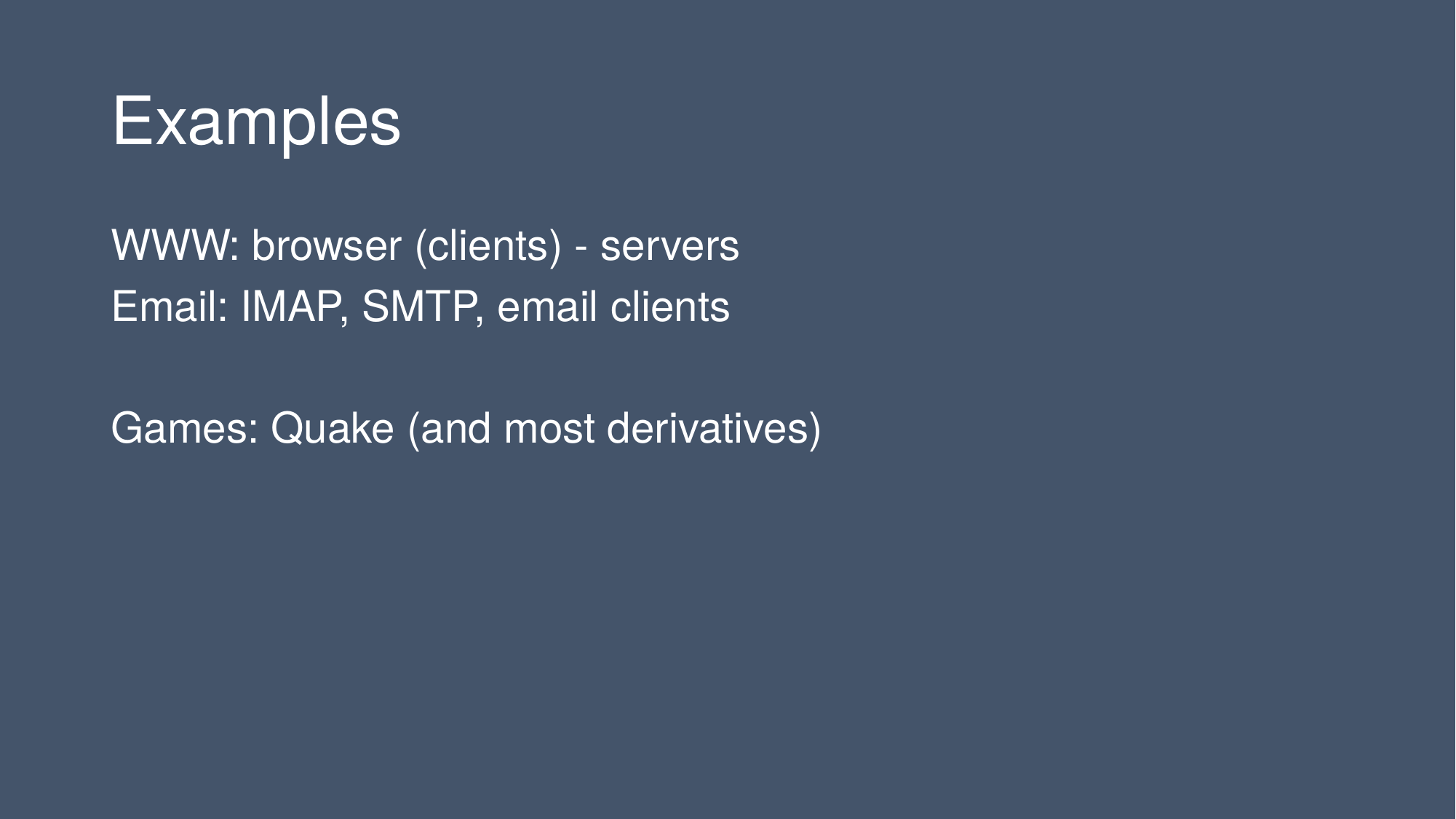

# Examples
WWW: browser (clients) - servers
Email: IMAP, SMTP, email clients

Games: Quake (and most derivatives)